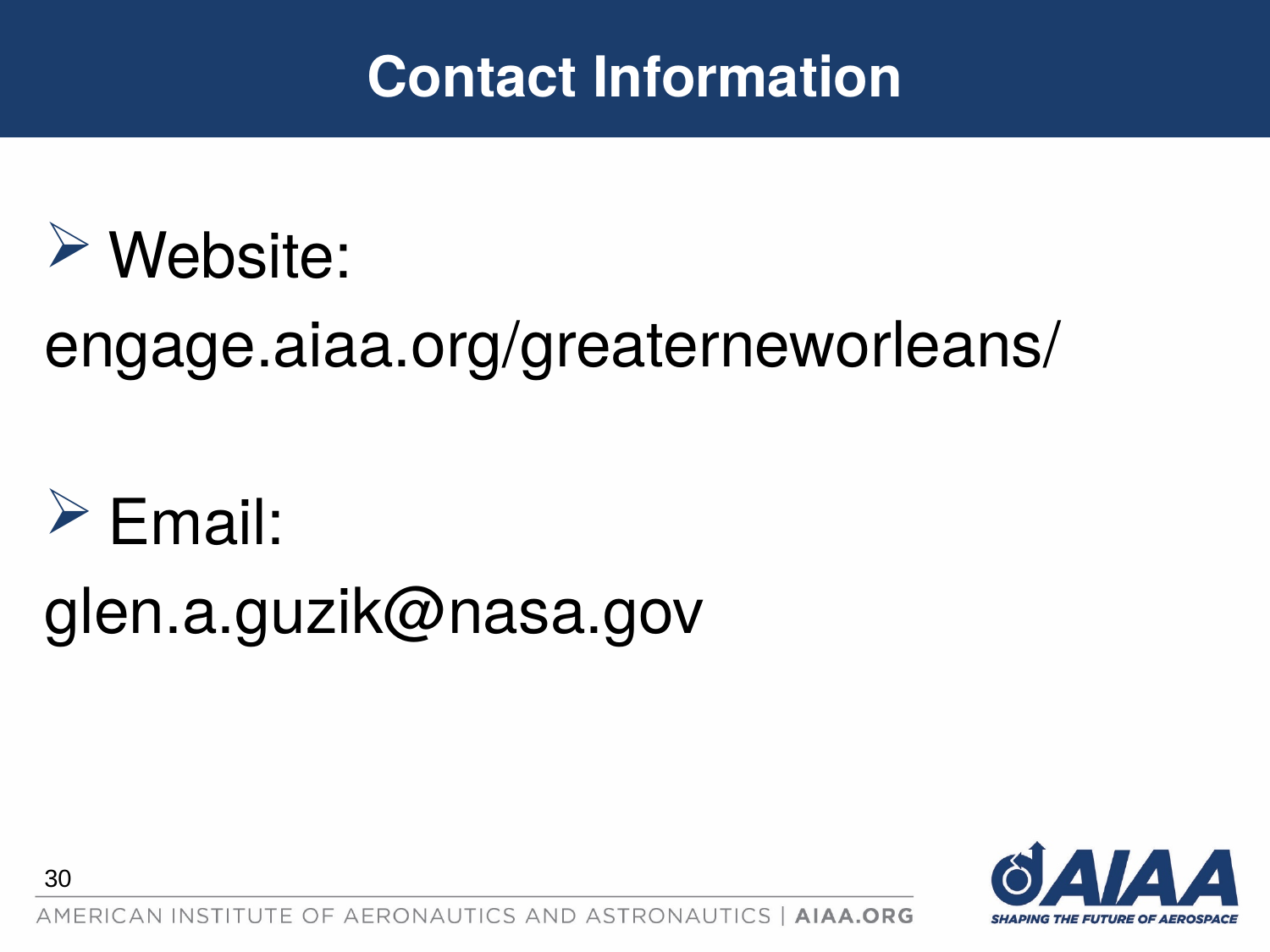

# Contact Information
Website:
engage.aiaa.org/greaterneworleans/

Email:
glen.a.guzik@nasa.gov

30